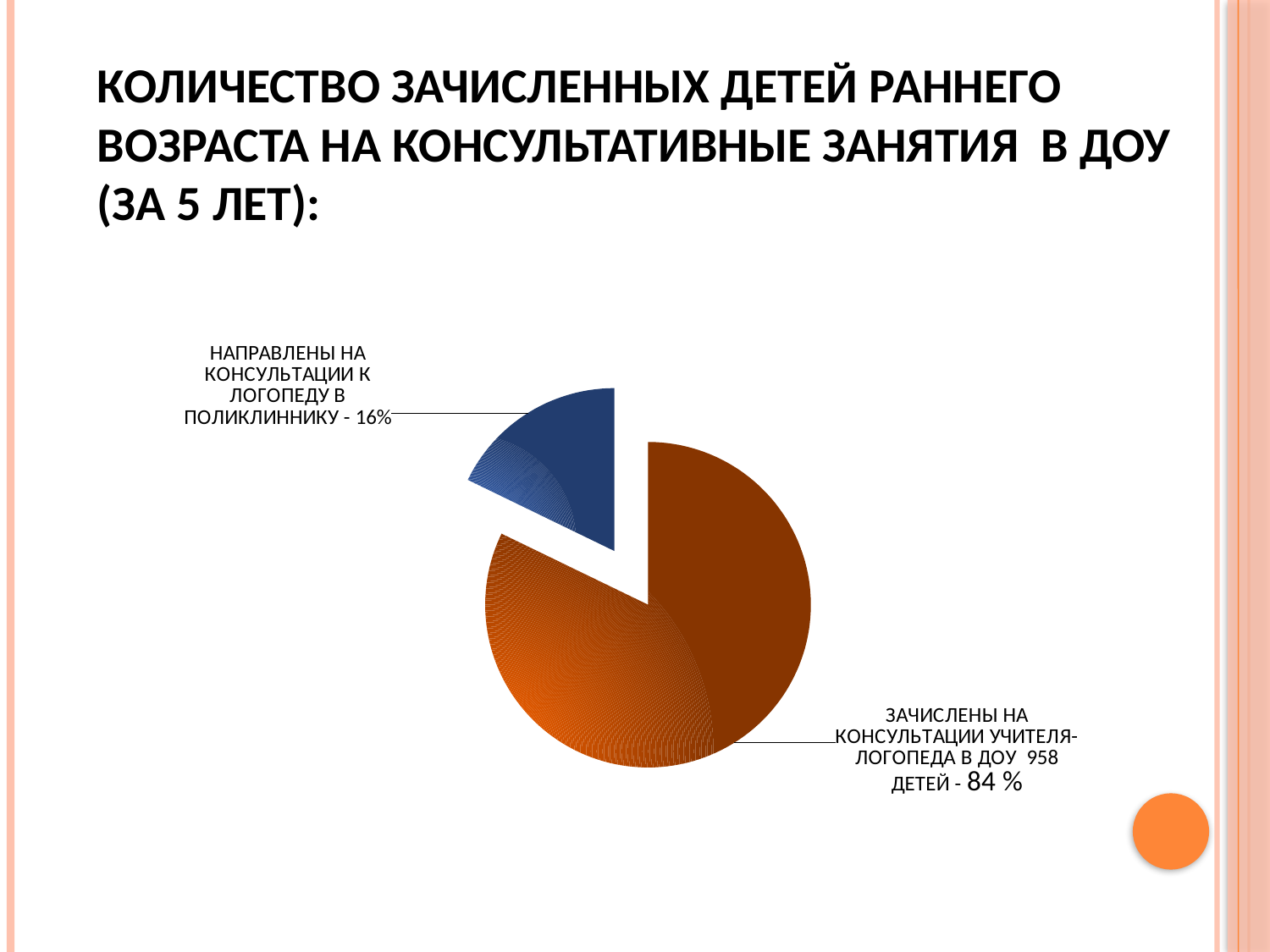

# Количество зачисленных детей раннего возраста на консультативные занятия  в ДОУ (за 5 лет):

### Chart

| Category | Продажи |
|---|---|
| ВСЕГО ОБСЛЕДОВАННО  | 5294.0 |
| ТНР ВЫЯВЛЕННО | 1147.0 |